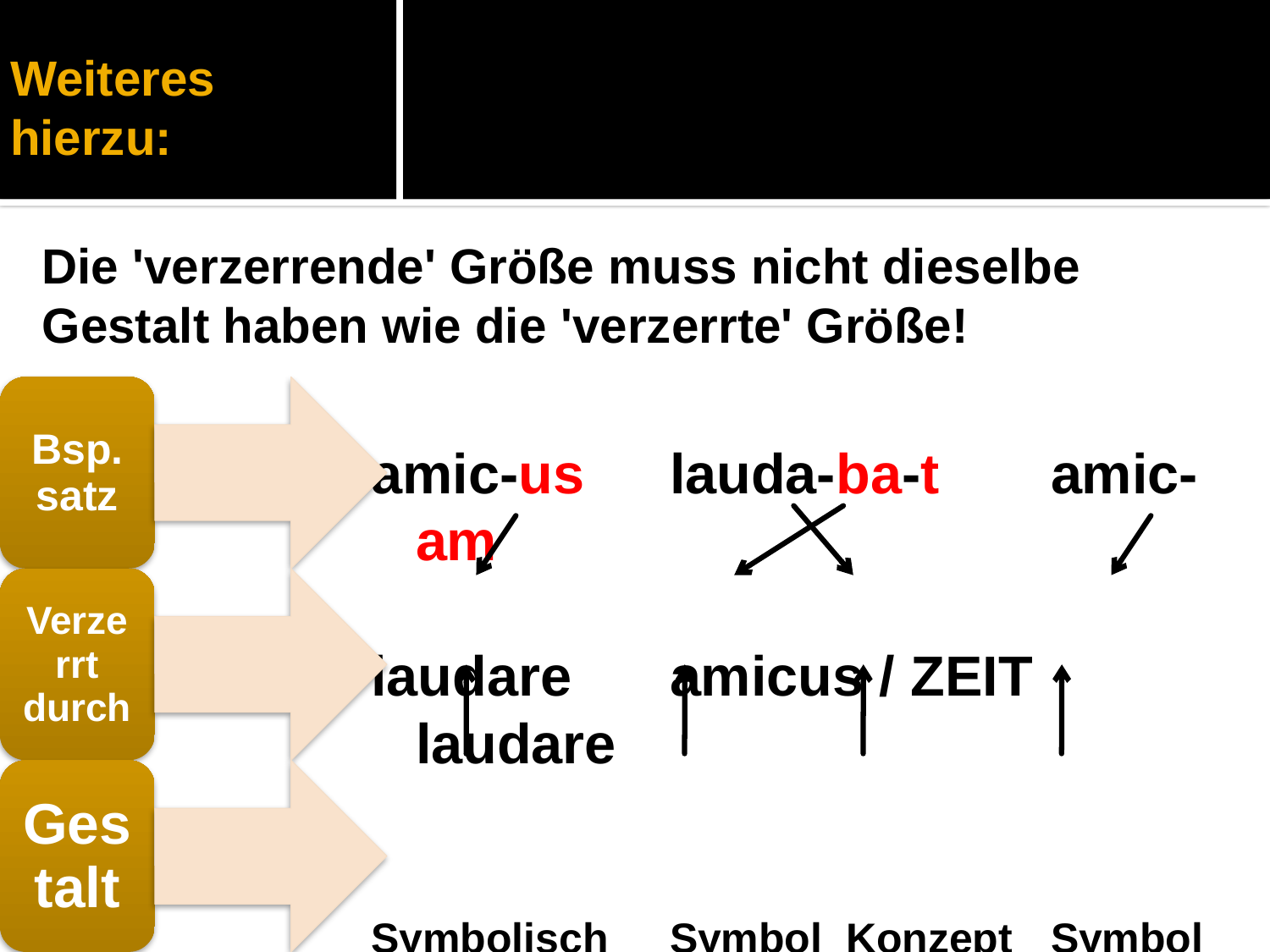

# Weiteres hierzu:
Die 'verzerrende' Größe muss nicht dieselbe Gestalt haben wie die 'verzerrte' Größe!

Bsp.satz
Verzerrt durch
Gestalt
amic-us	lauda-ba-t	amic-am

laudare	amicus / ZEIT	laudare

Symbolisch	Symbol  Konzept	Symbol